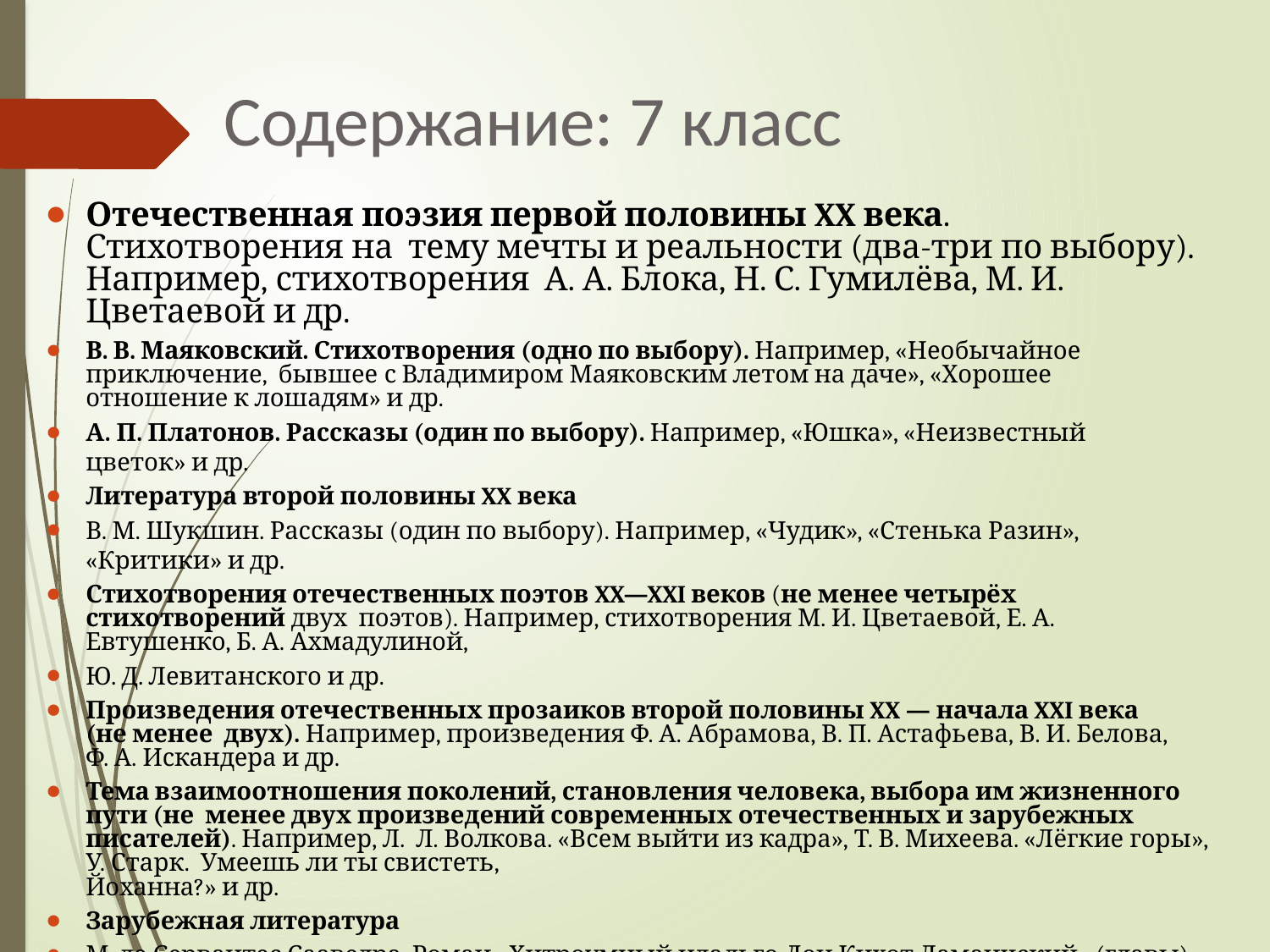

# Содержание: 7 класс
Отечественная поэзия первой половины XX века. Стихотворения на  тему мечты и реальности (два-три по выбору). Например, стихотворения  А. А. Блока, Н. С. Гумилёва, М. И. Цветаевой и др.
В. В. Маяковский. Стихотворения (одно по выбору). Например, «Необычайное приключение,  бывшее с Владимиром Маяковским летом на даче», «Хорошее отношение к лошадям» и др.
А. П. Платонов. Рассказы (один по выбору). Например, «Юшка», «Неизвестный цветок» и др.
Литература второй половины XX века
В. М. Шукшин. Рассказы (один по выбору). Например, «Чудик», «Стенька Разин», «Критики» и др.
Стихотворения отечественных поэтов XX—XXI веков (не менее четырёх стихотворений двух  поэтов). Например, стихотворения М. И. Цветаевой, Е. А. Евтушенко, Б. А. Ахмадулиной,
Ю. Д. Левитанского и др.
Произведения отечественных прозаиков второй половины XX — начала XXI века (не менее  двух). Например, произведения Ф. А. Абрамова, В. П. Астафьева, В. И. Белова, Ф. А. Искандера и др.
Тема взаимоотношения поколений, становления человека, выбора им жизненного пути (не  менее двух произведений современных отечественных и зарубежных писателей). Например, Л.  Л. Волкова. «Всем выйти из кадра», Т. В. Михеева. «Лёгкие горы», У. Старк. Умеешь ли ты свистеть,
Йоханна?» и др.
Зарубежная литература
М. де Сервантес Сааведра. Роман «Хитроумный идальго Дон Кихот Ламанчский» (главы).
Зарубежная новеллистика (одно-два произведения по выбору). Например, П. Мериме. «Маттео  Фальконе»; О. Генри. «Дары волхвов», «Последний лист».
А. де Сент Экзюпери. Повесть-сказка «Маленький принц».